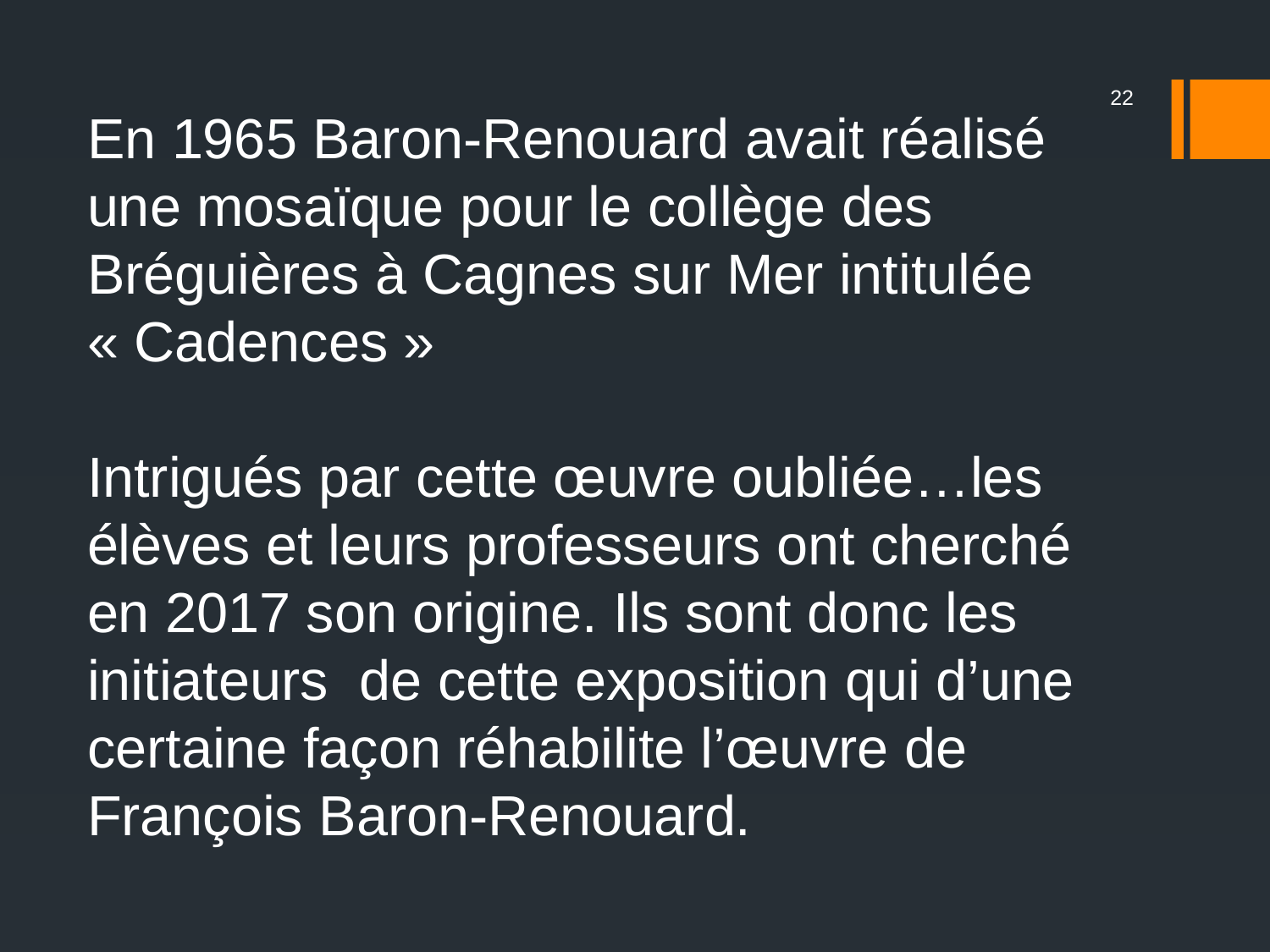

22
En 1965 Baron-Renouard avait réalisé une mosaïque pour le collège des Bréguières à Cagnes sur Mer intitulée « Cadences »
Intrigués par cette œuvre oubliée…les élèves et leurs professeurs ont cherché en 2017 son origine. Ils sont donc les initiateurs  de cette exposition qui d’une certaine façon réhabilite l’œuvre de François Baron-Renouard.